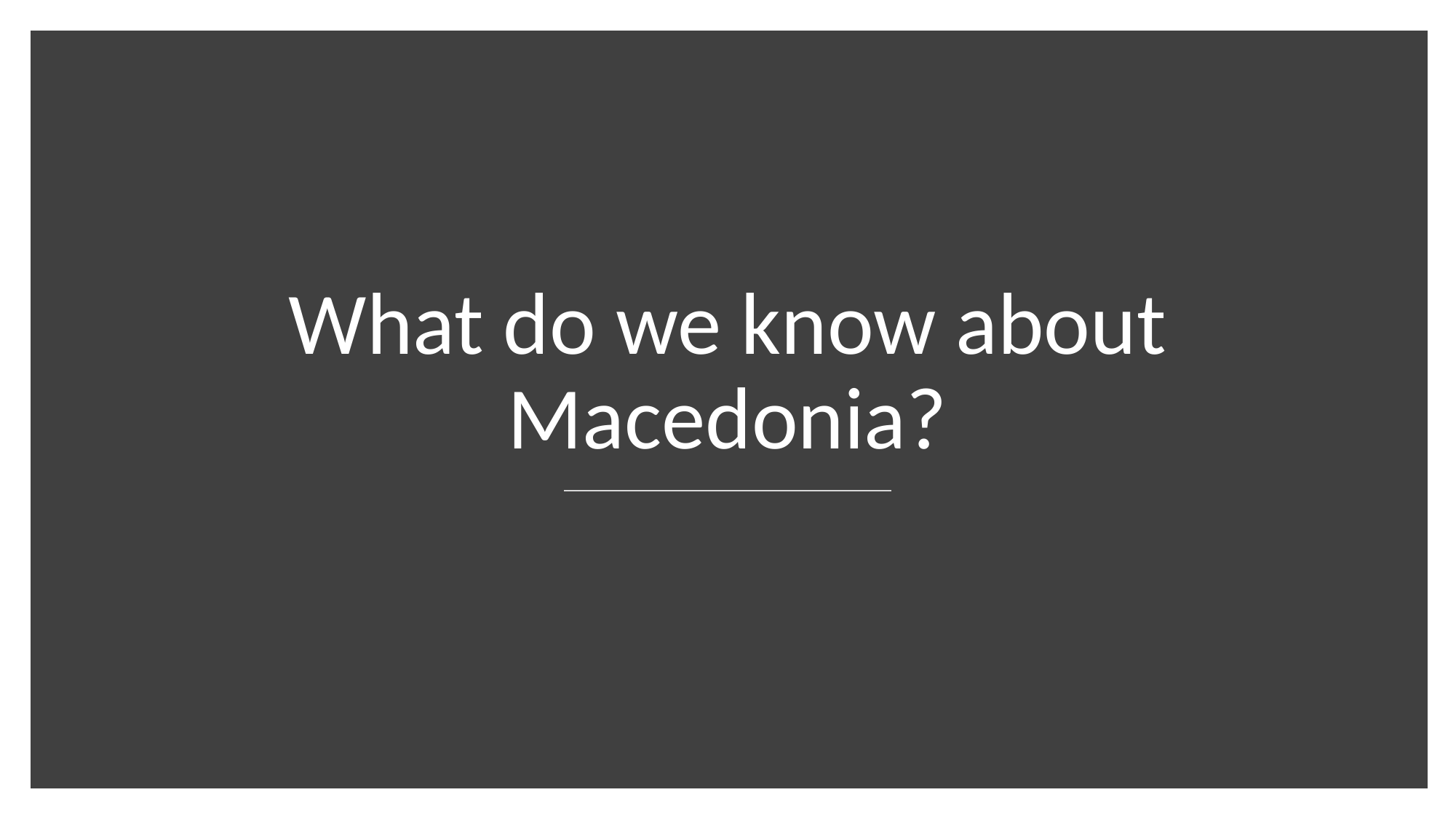

# What do we know about Macedonia?